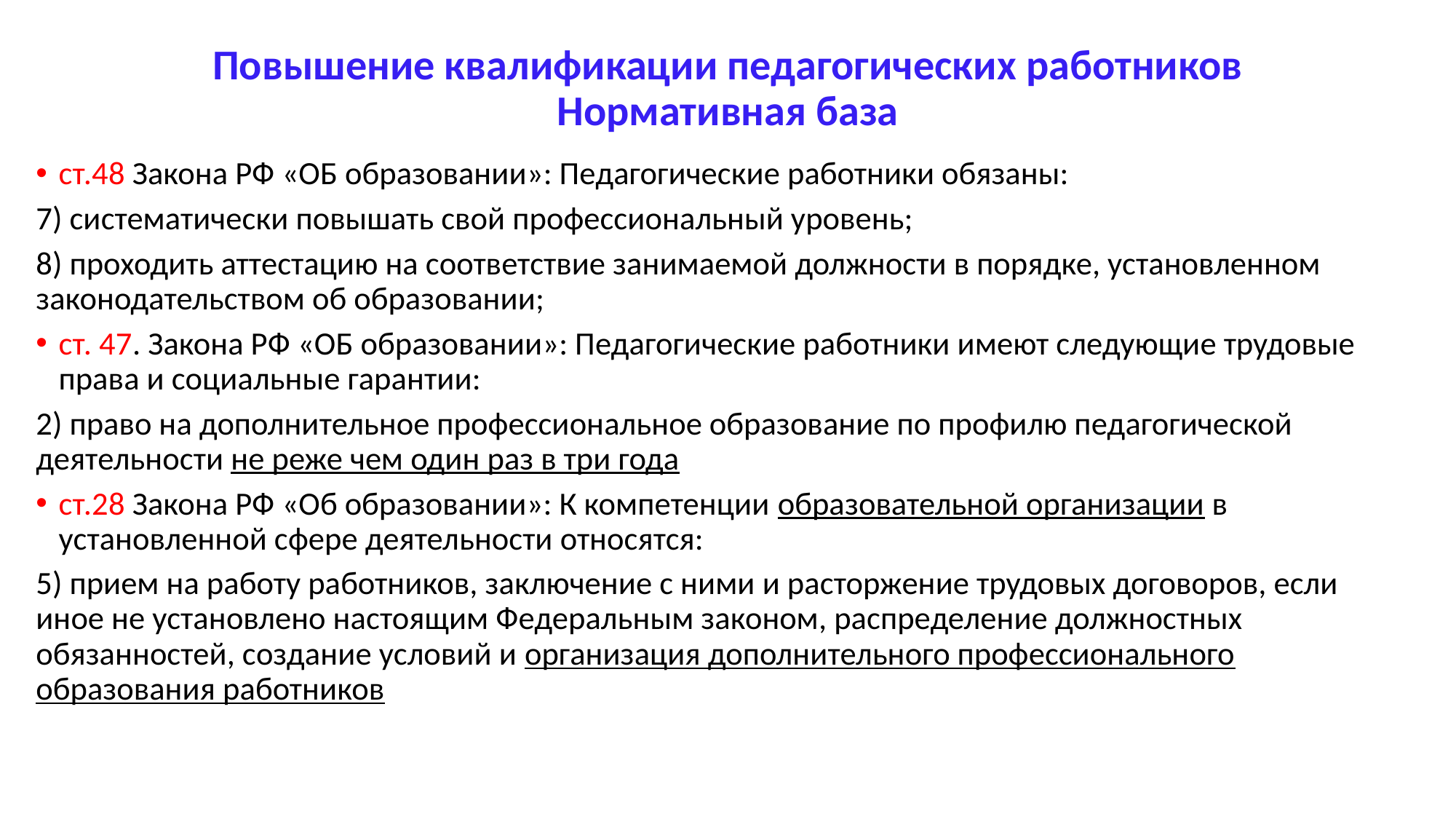

# Повышение квалификации педагогических работников Нормативная база
ст.48 Закона РФ «ОБ образовании»: Педагогические работники обязаны:
7) систематически повышать свой профессиональный уровень;
8) проходить аттестацию на соответствие занимаемой должности в порядке, установленном законодательством об образовании;
ст. 47. Закона РФ «ОБ образовании»: Педагогические работники имеют следующие трудовые права и социальные гарантии:
2) право на дополнительное профессиональное образование по профилю педагогической деятельности не реже чем один раз в три года
ст.28 Закона РФ «Об образовании»: К компетенции образовательной организации в установленной сфере деятельности относятся:
5) прием на работу работников, заключение с ними и расторжение трудовых договоров, если иное не установлено настоящим Федеральным законом, распределение должностных обязанностей, создание условий и организация дополнительного профессионального образования работников